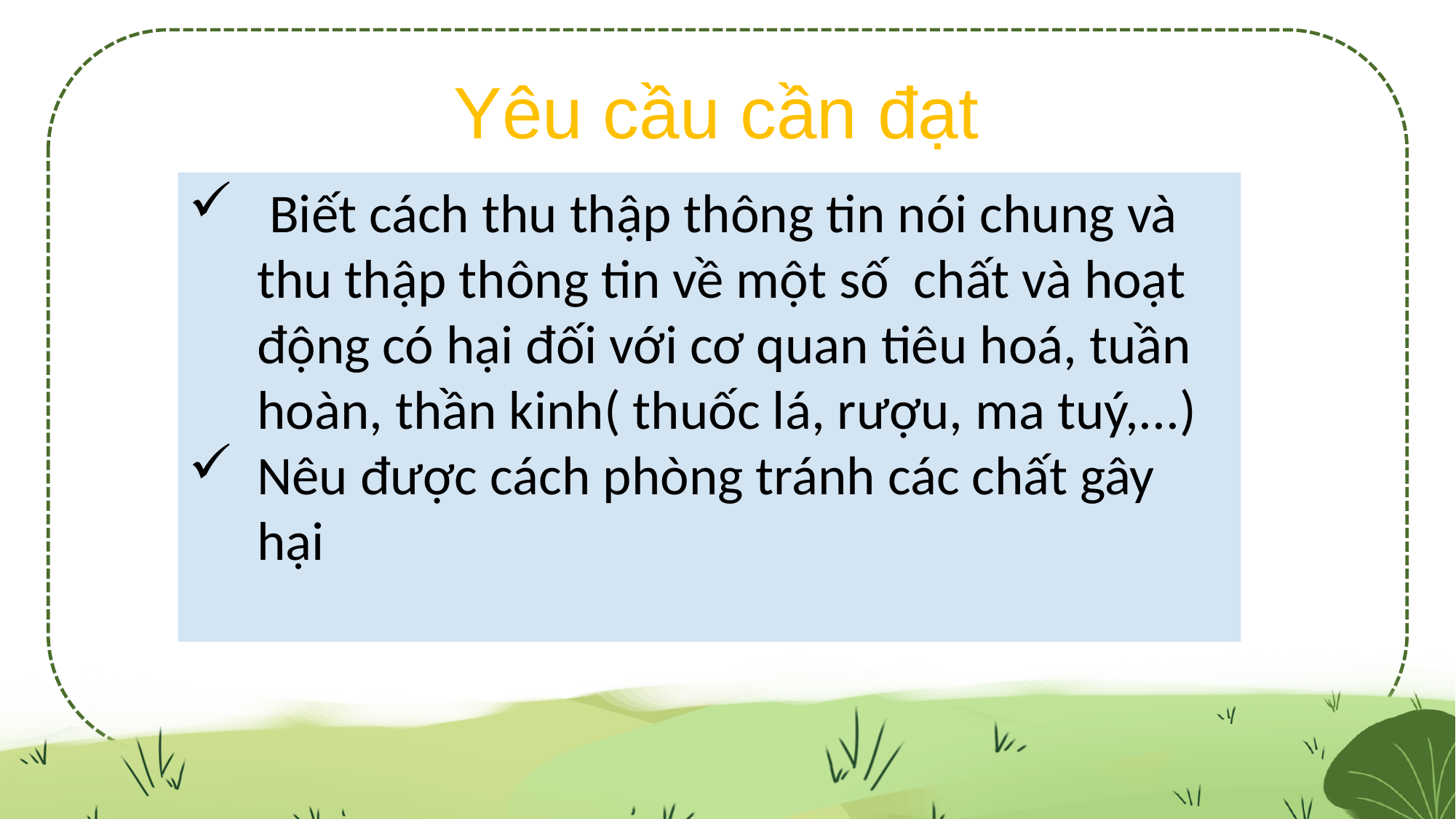

Yêu cầu cần đạt
 Biết cách thu thập thông tin nói chung và thu thập thông tin về một số  chất và hoạt động có hại đối với cơ quan tiêu hoá, tuần hoàn, thần kinh( thuốc lá, rượu, ma tuý,...)
Nêu được cách phòng tránh các chất gây hại